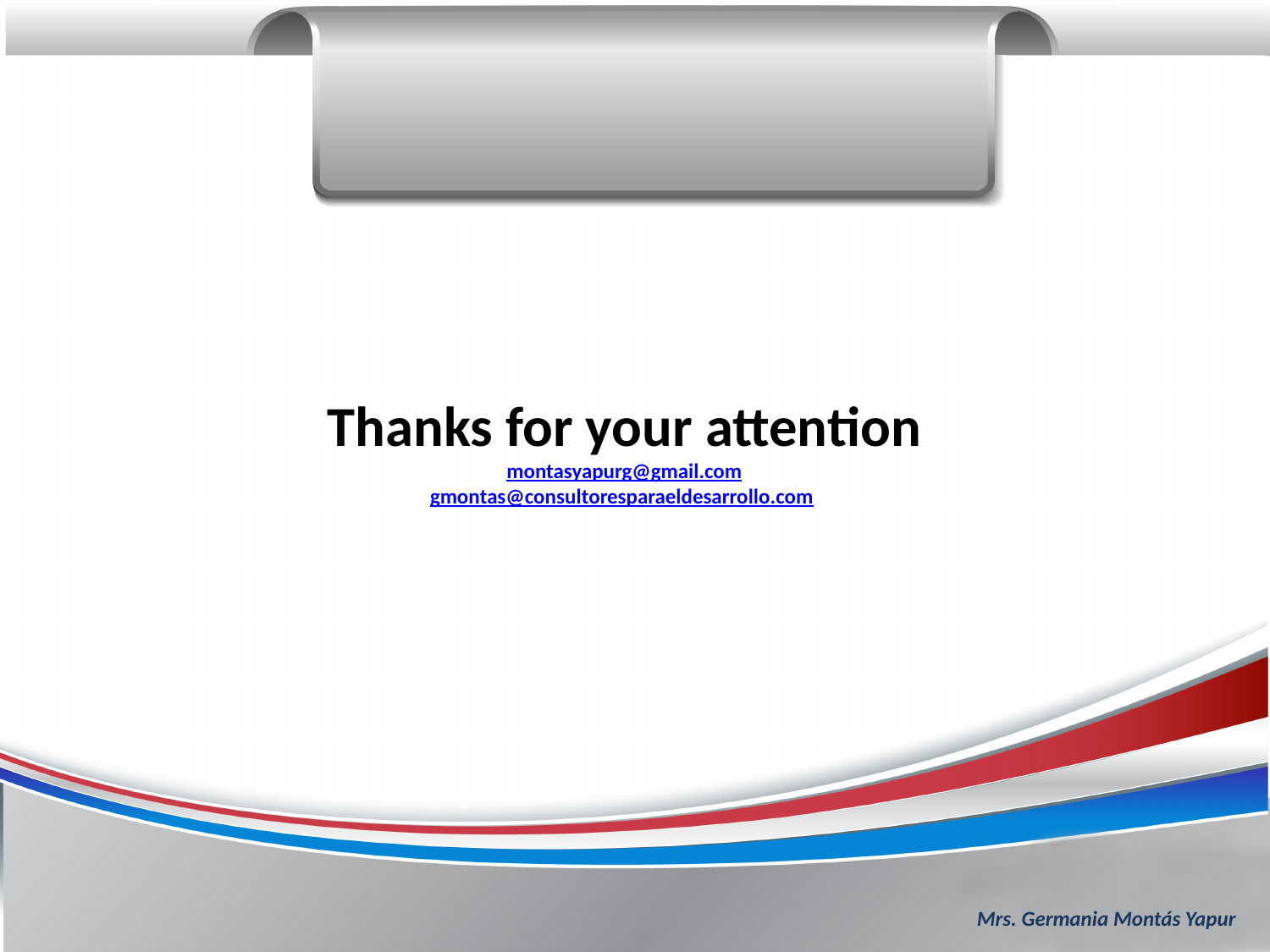

# Thanks for your attention montasyapurg@gmail.com gmontas@consultoresparaeldesarrollo.com